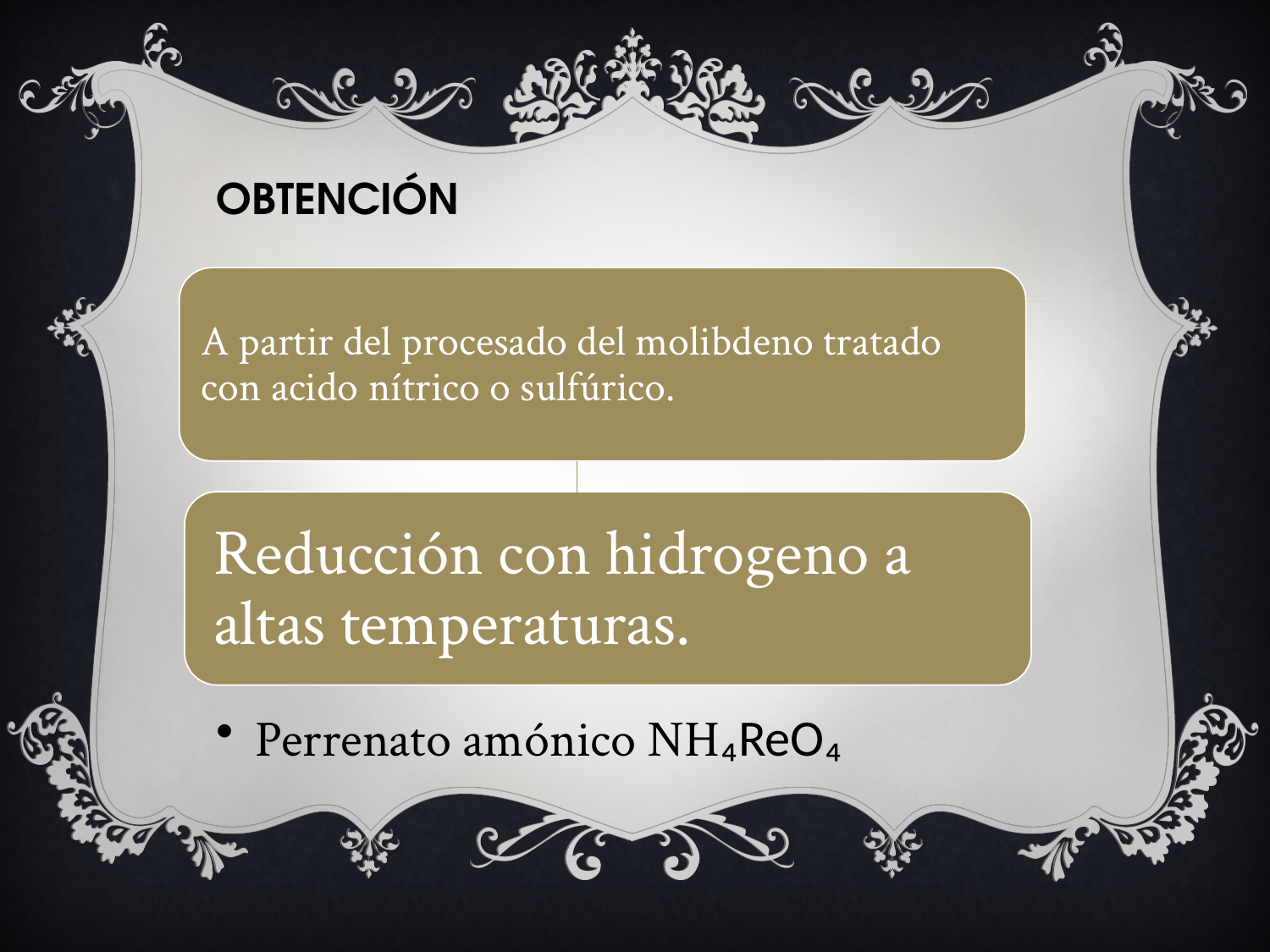

OBTENCIÓN

A partir del procesado del molibdeno tratado con acido nítrico o sulfúrico.

Reducción con hidrogeno a altas temperaturas.

Perrenato amónico NH₄ReO₄